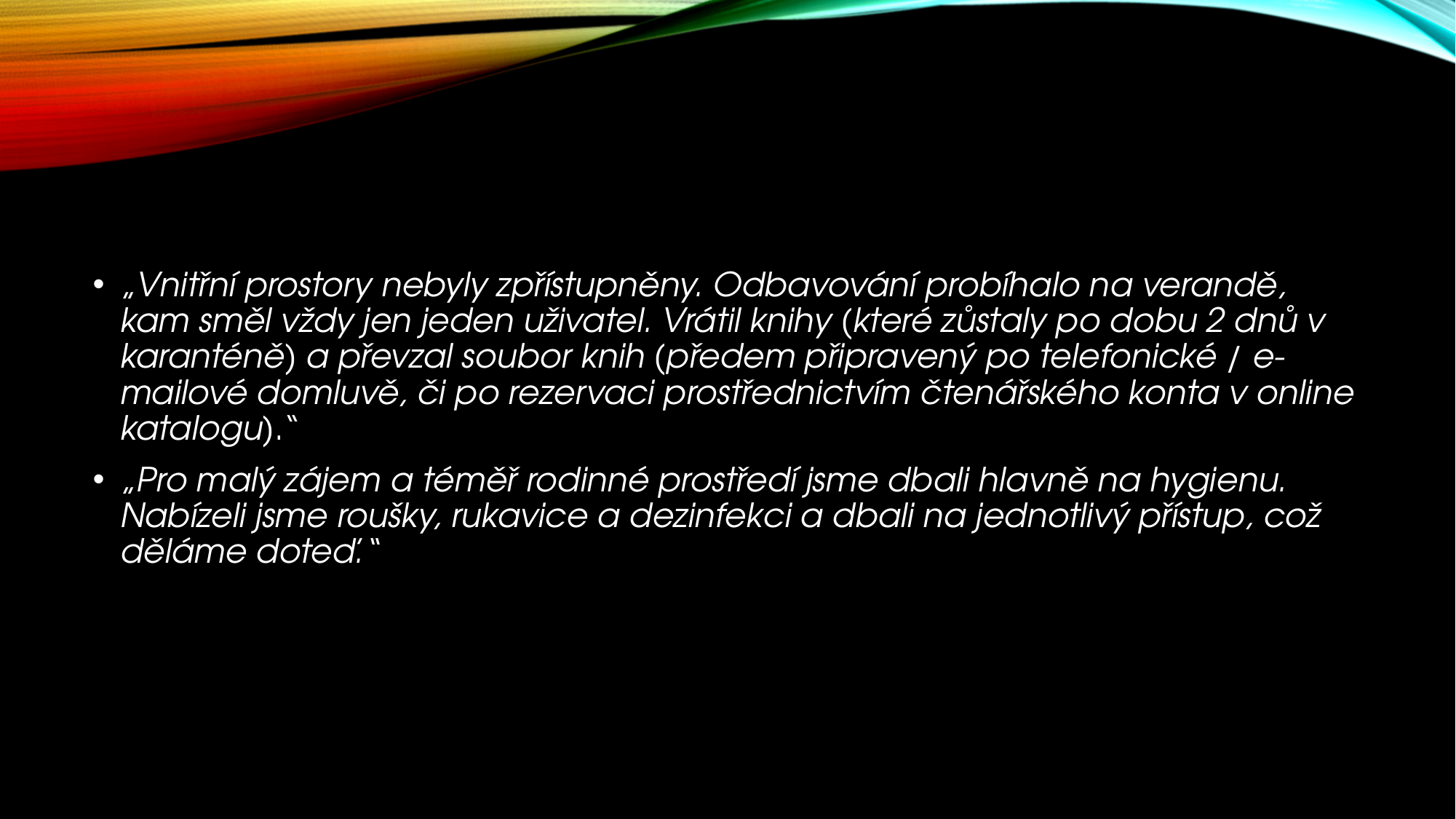

„Vnitřní prostory nebyly zpřístupněny. Odbavování probíhalo na verandě, kam směl vždy jen jeden uživatel. Vrátil knihy (které zůstaly po dobu 2 dnů v karanténě) a převzal soubor knih (předem připravený po telefonické / e-mailové domluvě, či po rezervaci prostřednictvím čtenářského konta v online katalogu).“
„Pro malý zájem a téměř rodinné prostředí jsme dbali hlavně na hygienu. Nabízeli jsme roušky, rukavice a dezinfekci a dbali na jednotlivý přístup, což děláme doteď.“